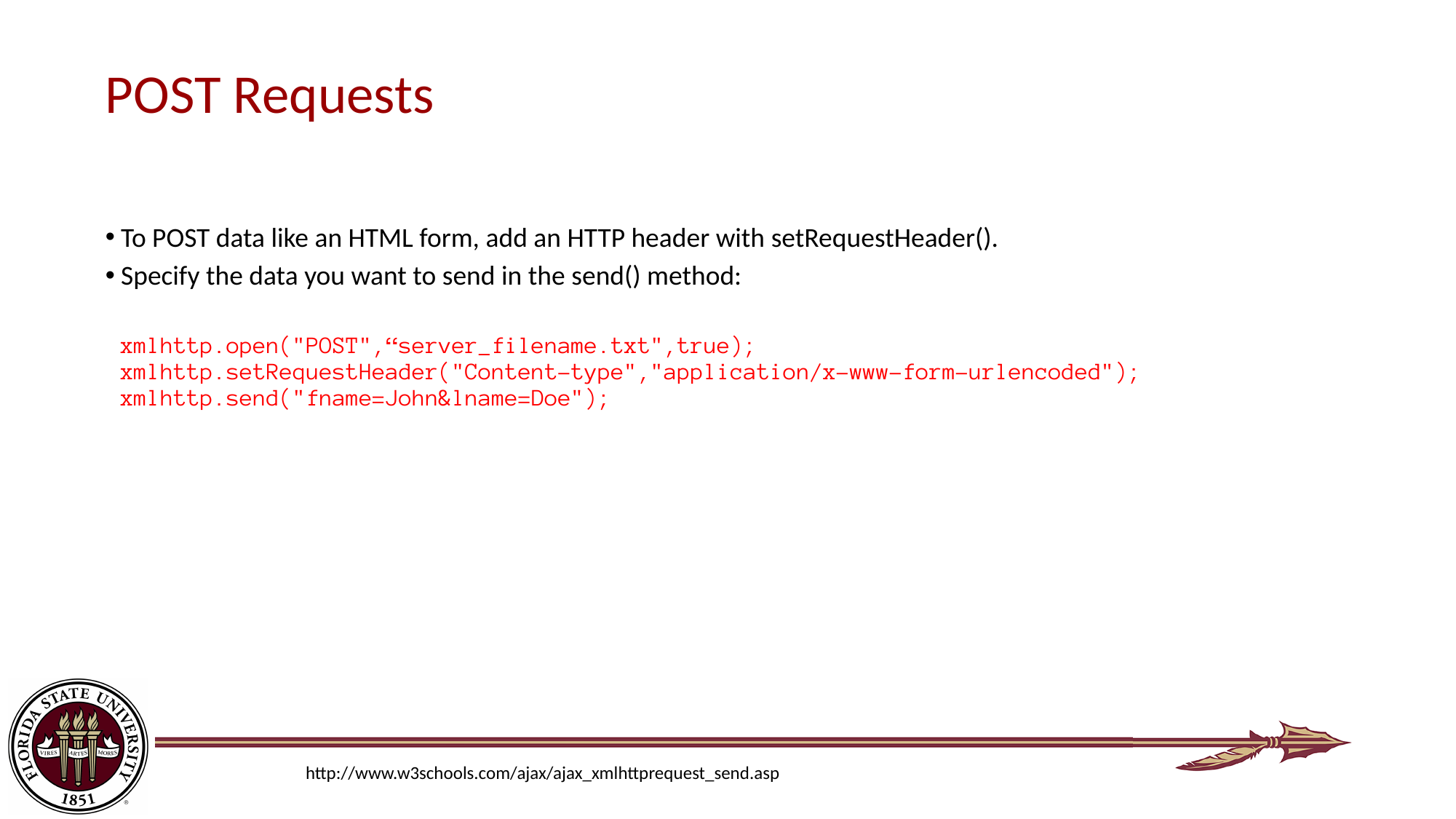

# POST Requests
To POST data like an HTML form, add an HTTP header with setRequestHeader().
Specify the data you want to send in the send() method:

	xmlhttp.open("POST",“server_filename.txt",true);
xmlhttp.setRequestHeader("Content-type","application/x-www-form-urlencoded");
xmlhttp.send("fname=John&lname=Doe");
http://www.w3schools.com/ajax/ajax_xmlhttprequest_send.asp